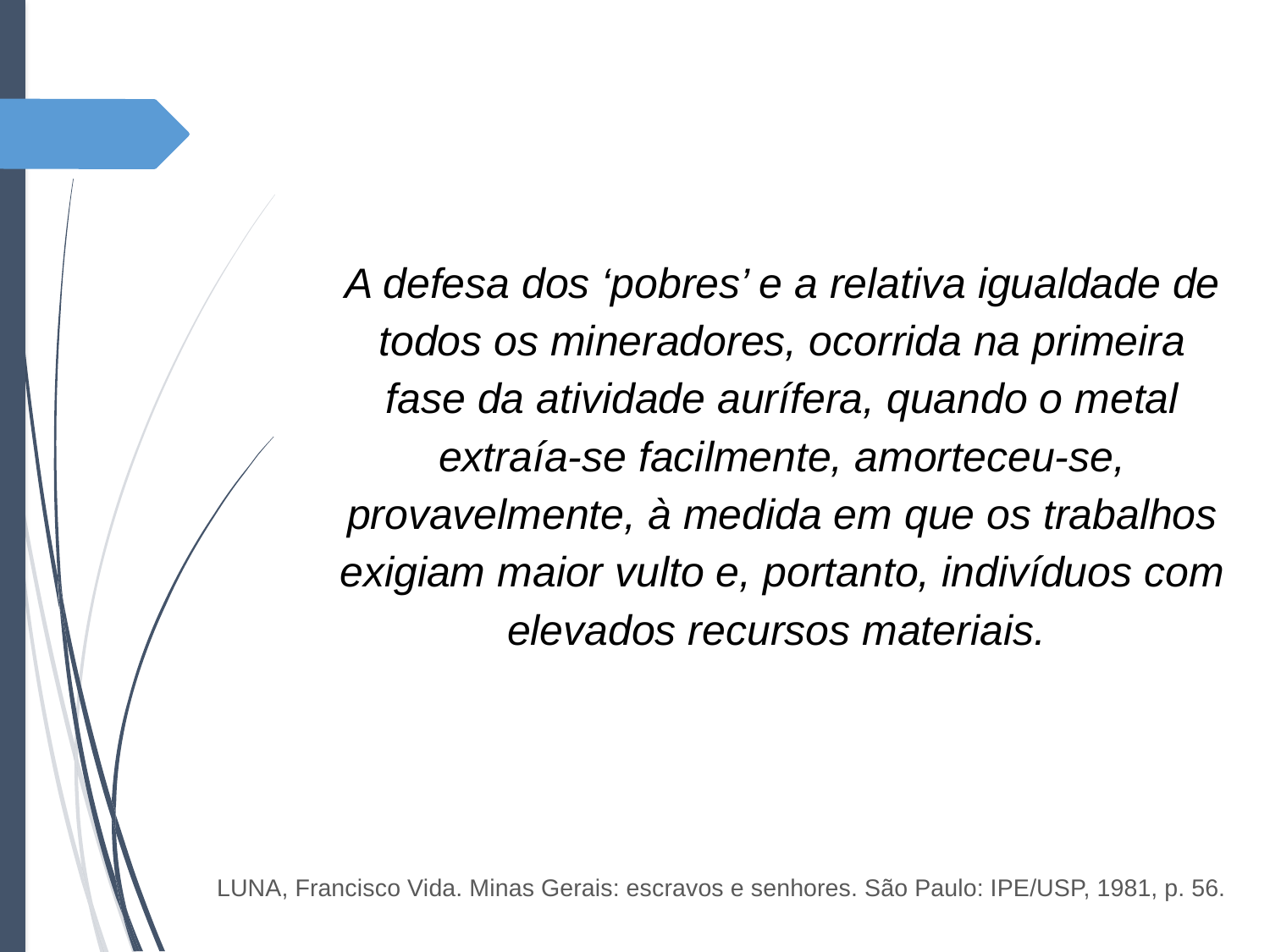

A defesa dos ‘pobres’ e a relativa igualdade de todos os mineradores, ocorrida na primeira fase da atividade aurífera, quando o metal extraía-se facilmente, amorteceu-se, provavelmente, à medida em que os trabalhos exigiam maior vulto e, portanto, indivíduos com elevados recursos materiais.
LUNA, Francisco Vida. Minas Gerais: escravos e senhores. São Paulo: IPE/USP, 1981, p. 56.